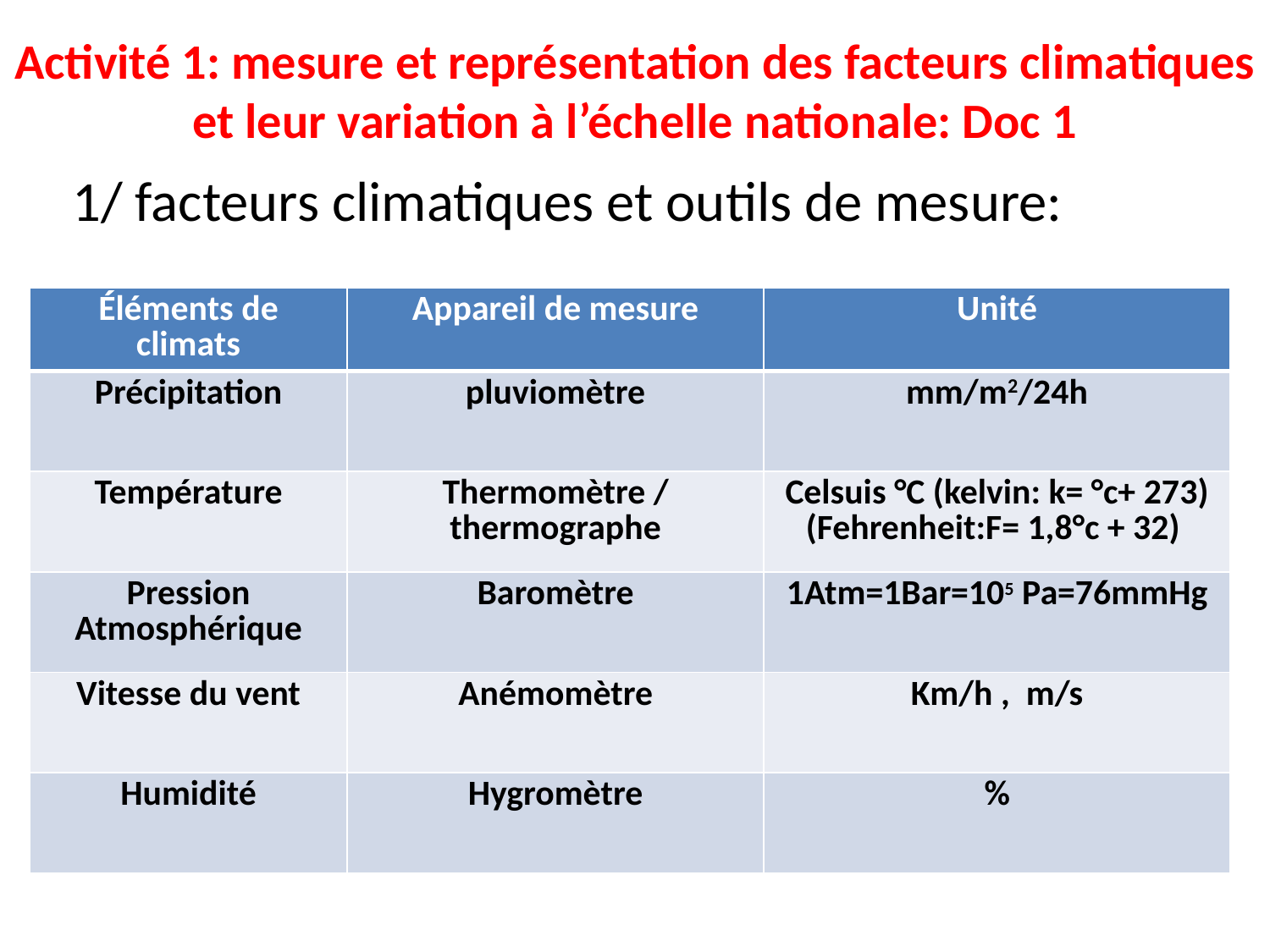

# Activité 1: mesure et représentation des facteurs climatiques et leur variation à l’échelle nationale: Doc 1
1/ facteurs climatiques et outils de mesure:
| Éléments de climats | Appareil de mesure | Unité |
| --- | --- | --- |
| Précipitation | pluviomètre | mm/m2/24h |
| Température | Thermomètre / thermographe | Celsuis °C (kelvin: k= °c+ 273) (Fehrenheit:F= 1,8°c + 32) |
| Pression Atmosphérique | Baromètre | 1Atm=1Bar=105 Pa=76mmHg |
| Vitesse du vent | Anémomètre | Km/h , m/s |
| Humidité | Hygromètre | % |